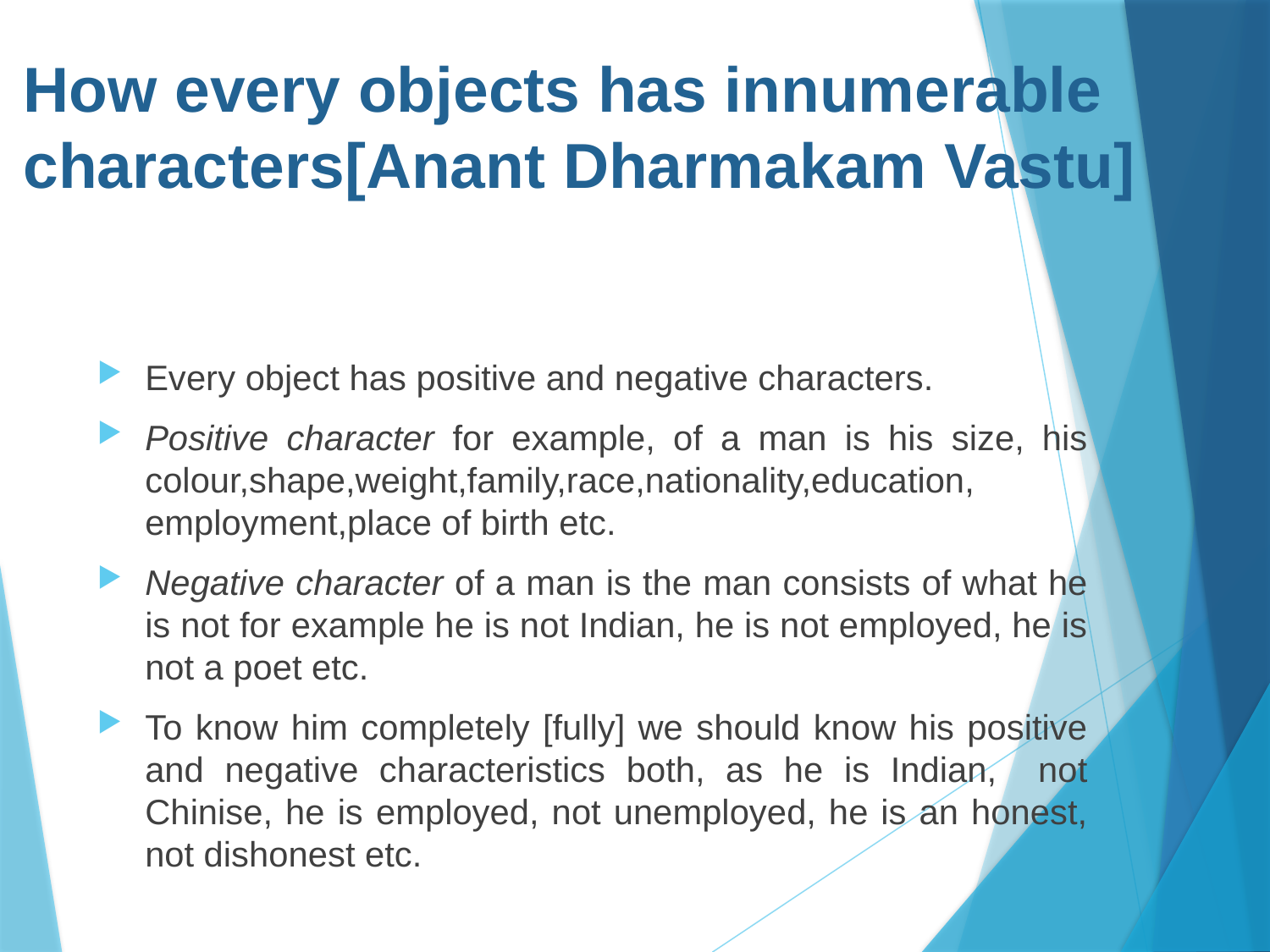

# How every objects has innumerable characters[Anant Dharmakam Vastu]
Every object has positive and negative characters.
Positive character for example, of a man is his size, his colour,shape,weight,family,race,nationality,education, employment,place of birth etc.
Negative character of a man is the man consists of what he is not for example he is not Indian, he is not employed, he is not a poet etc.
To know him completely [fully] we should know his positive and negative characteristics both, as he is Indian,  not Chinise, he is employed, not unemployed, he is an honest, not dishonest etc.